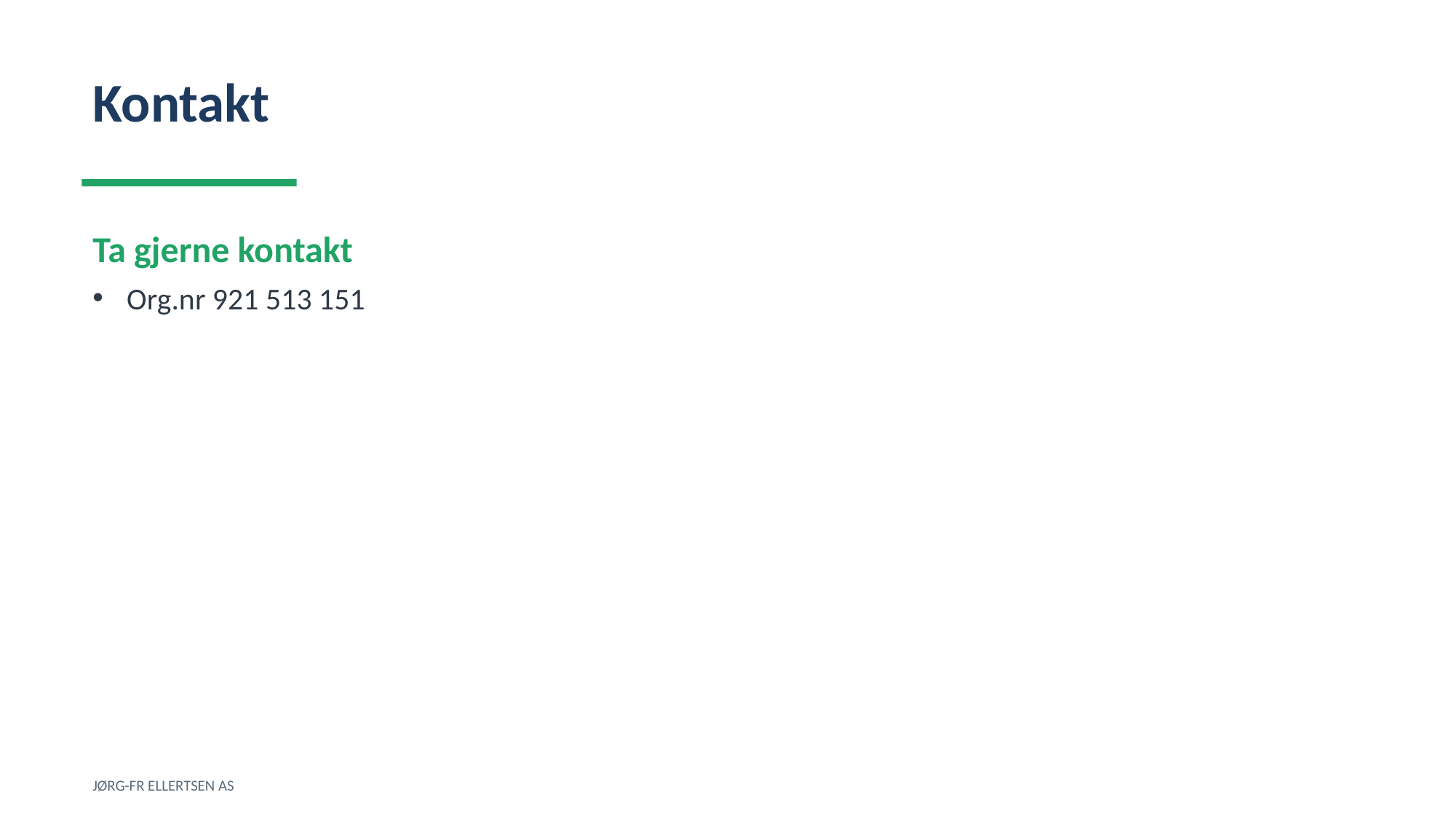

Kontakt

Ta gjerne kontakt
Org.nr 921 513 151
JØRG-FR ELLERTSEN AS